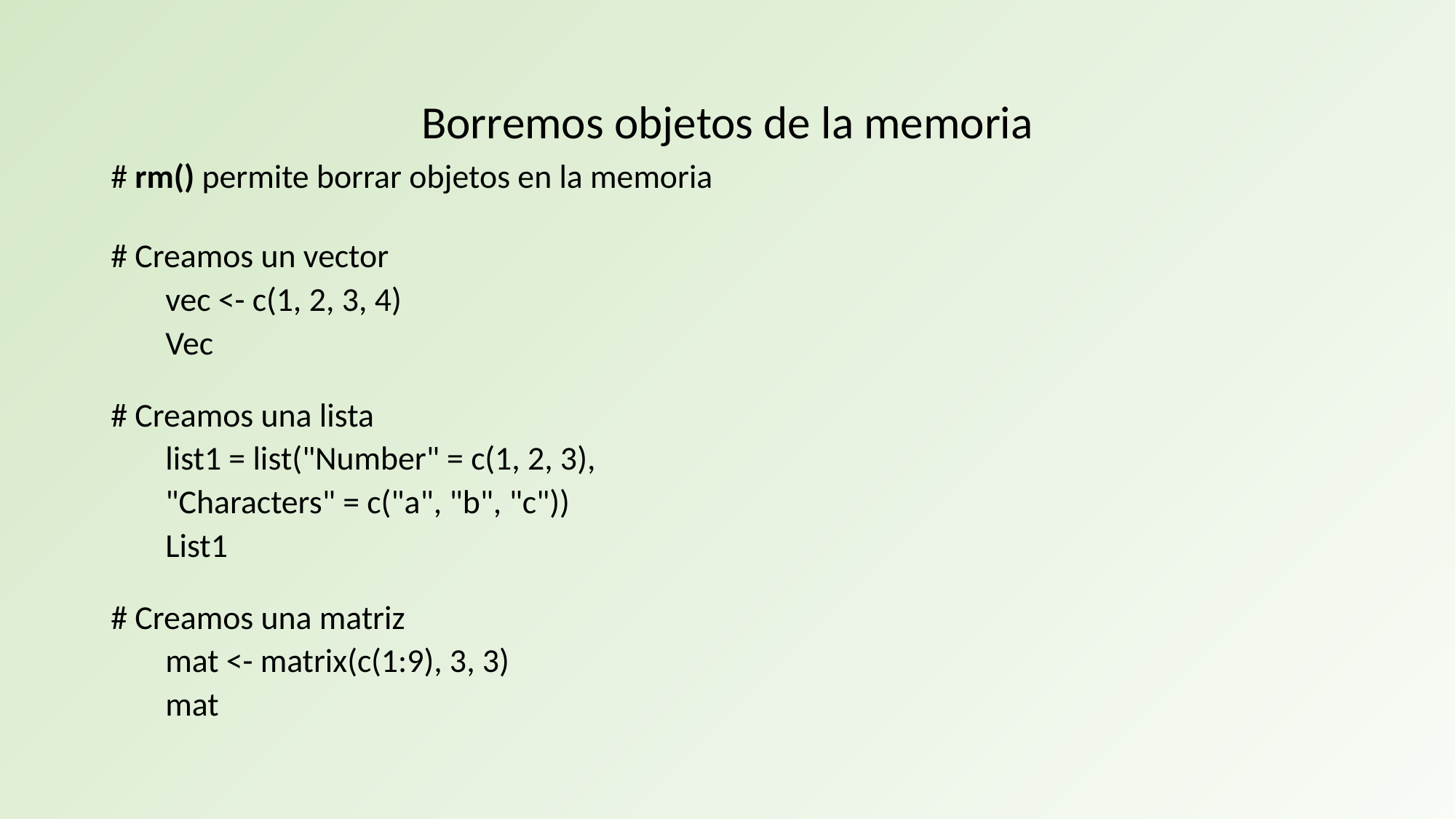

# Borremos objetos de la memoria
# rm() permite borrar objetos en la memoria

# Creamos un vector
vec <- c(1, 2, 3, 4)
Vec

# Creamos una lista
list1 = list("Number" = c(1, 2, 3),
"Characters" = c("a", "b", "c"))
List1

# Creamos una matriz
mat <- matrix(c(1:9), 3, 3)
mat